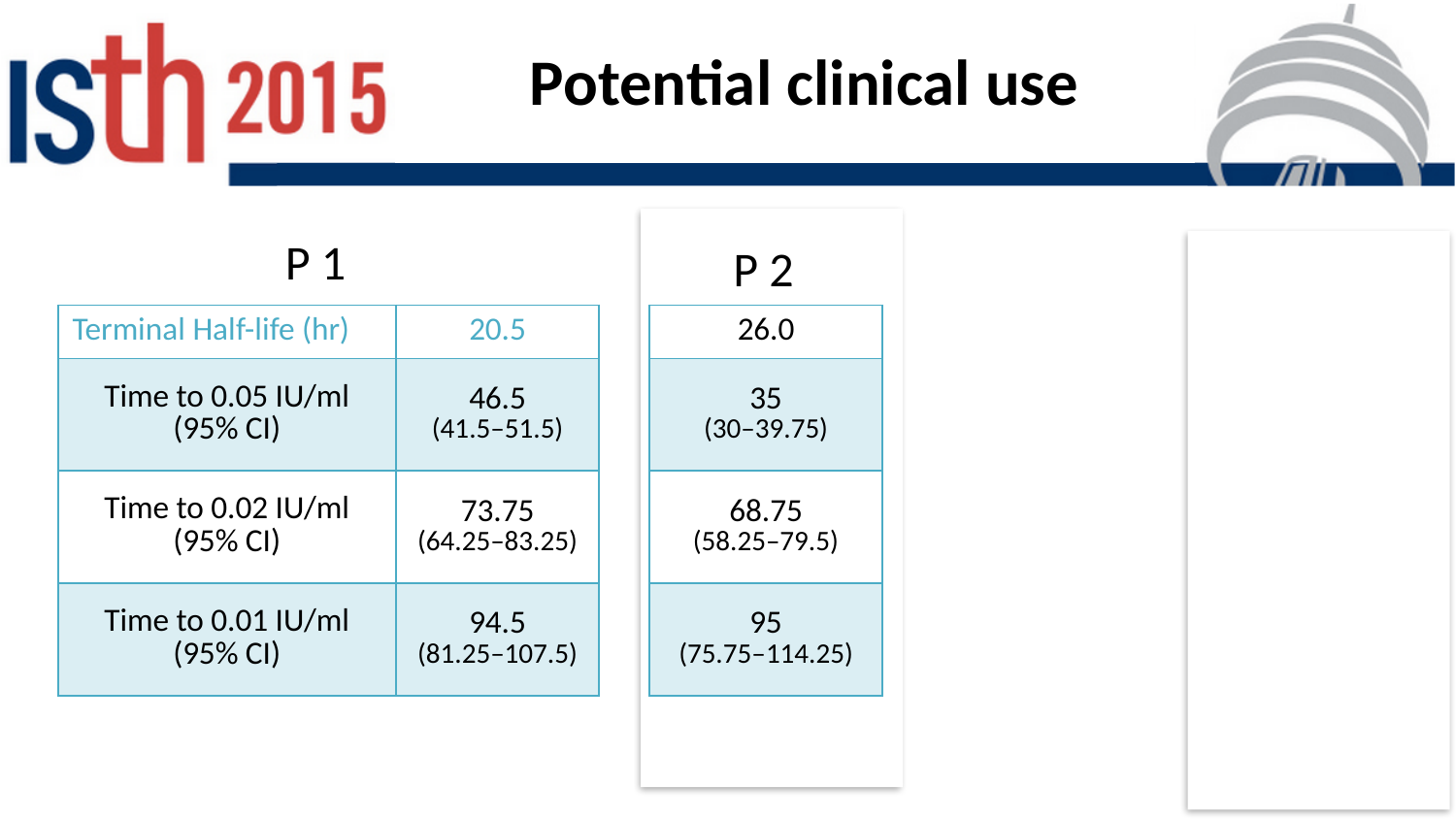

# Potential clinical use

P 2 – 2 s
P 1 – 2 s
P 1
P 2

| 25.5 |
| --- |
| 34.75 (26.75–42.5) |
| 68 (51.75–84.5) |
| 93.75 (65.5–122 |
| Terminal Half-life (hr) | 20.5 |
| --- | --- |
| Time to 0.05 IU/ml (95% CI) | 46.5 (41.5–51.5) |
| Time to 0.02 IU/ml (95% CI) | 73.75 (64.25–83.25) |
| Time to 0.01 IU/ml (95% CI) | 94.5 (81.25–107.5) |
| 23.0 |
| --- |
| 42 (34.25–49.75) |
| 72.25 (56–88.25) |
| 95.25 (71.25–119 |
| 26.0 |
| --- |
| 35 (30–39.75) |
| 68.75 (58.25–79.5) |
| 95 (75.75–114.25) |